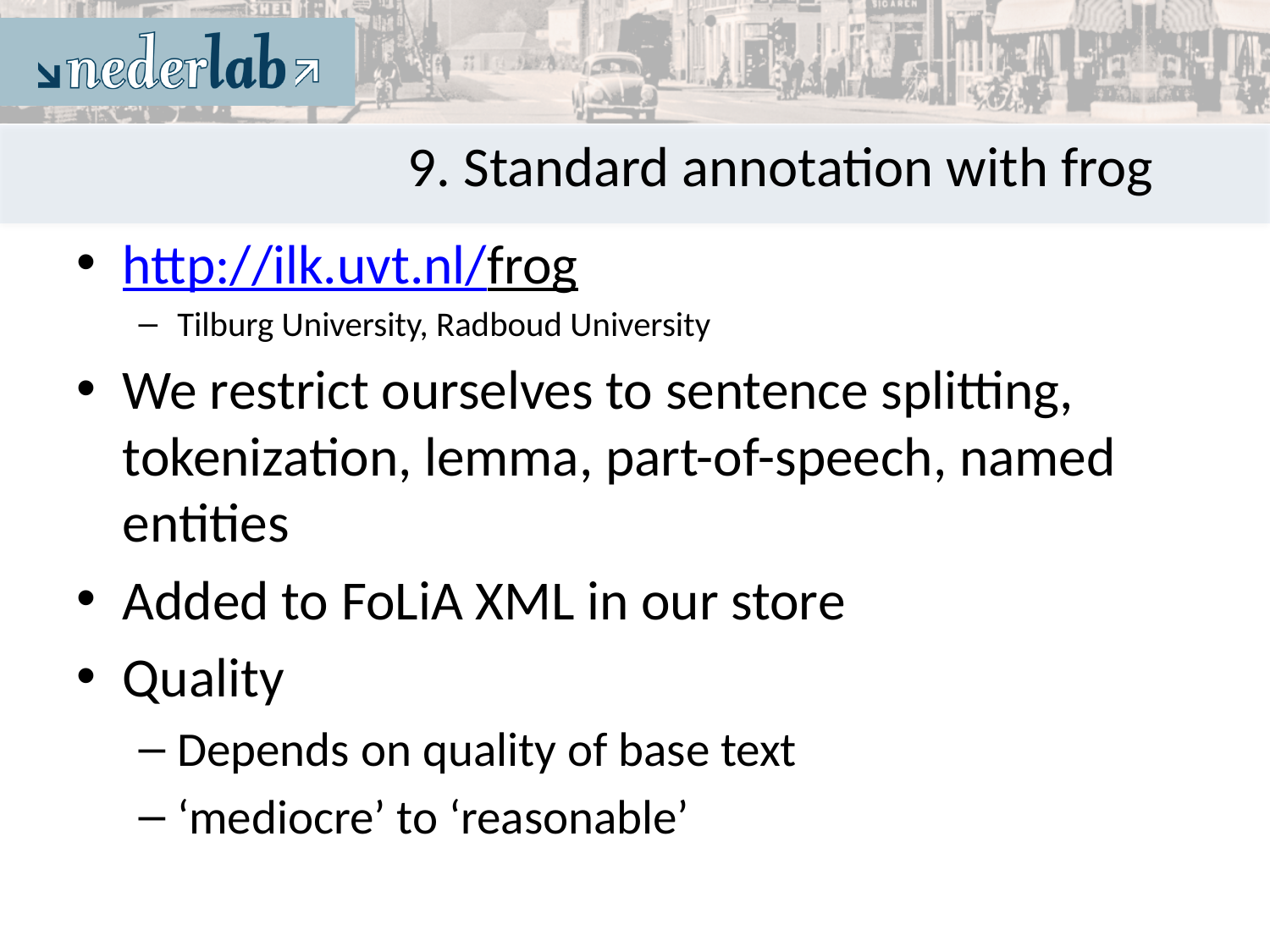

# 9. Standard annotation with frog
http://ilk.uvt.nl/frog
Tilburg University, Radboud University
We restrict ourselves to sentence splitting, tokenization, lemma, part-of-speech, named entities
Added to FoLiA XML in our store
Quality
Depends on quality of base text
‘mediocre’ to ‘reasonable’